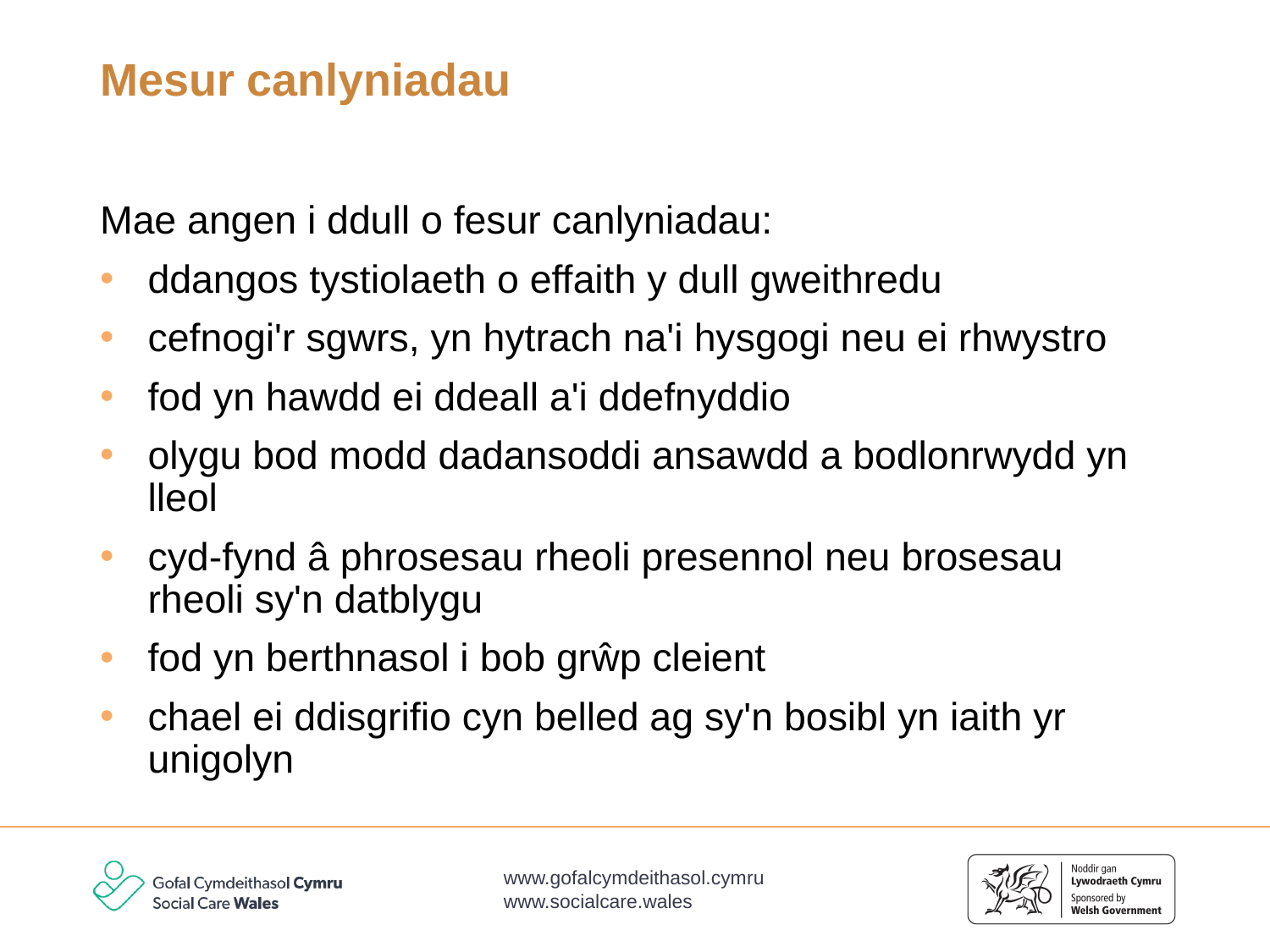

# Mesur canlyniadau
Mae angen i ddull o fesur canlyniadau:
ddangos tystiolaeth o effaith y dull gweithredu
cefnogi'r sgwrs, yn hytrach na'i hysgogi neu ei rhwystro
fod yn hawdd ei ddeall a'i ddefnyddio
olygu bod modd dadansoddi ansawdd a bodlonrwydd yn lleol
cyd-fynd â phrosesau rheoli presennol neu brosesau rheoli sy'n datblygu
fod yn berthnasol i bob grŵp cleient
chael ei ddisgrifio cyn belled ag sy'n bosibl yn iaith yr unigolyn